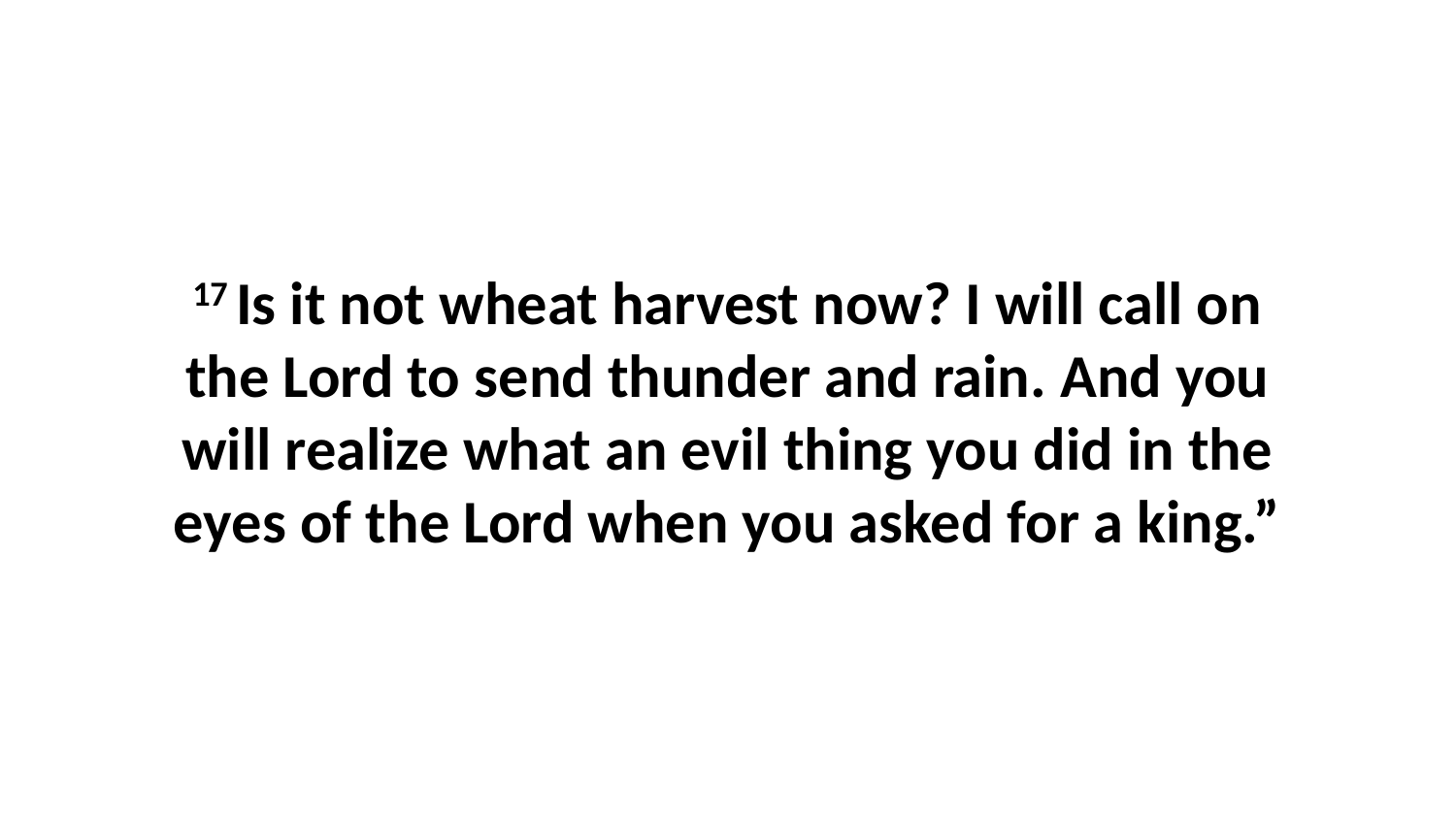

17 Is it not wheat harvest now? I will call on the Lord to send thunder and rain. And you will realize what an evil thing you did in the eyes of the Lord when you asked for a king.”